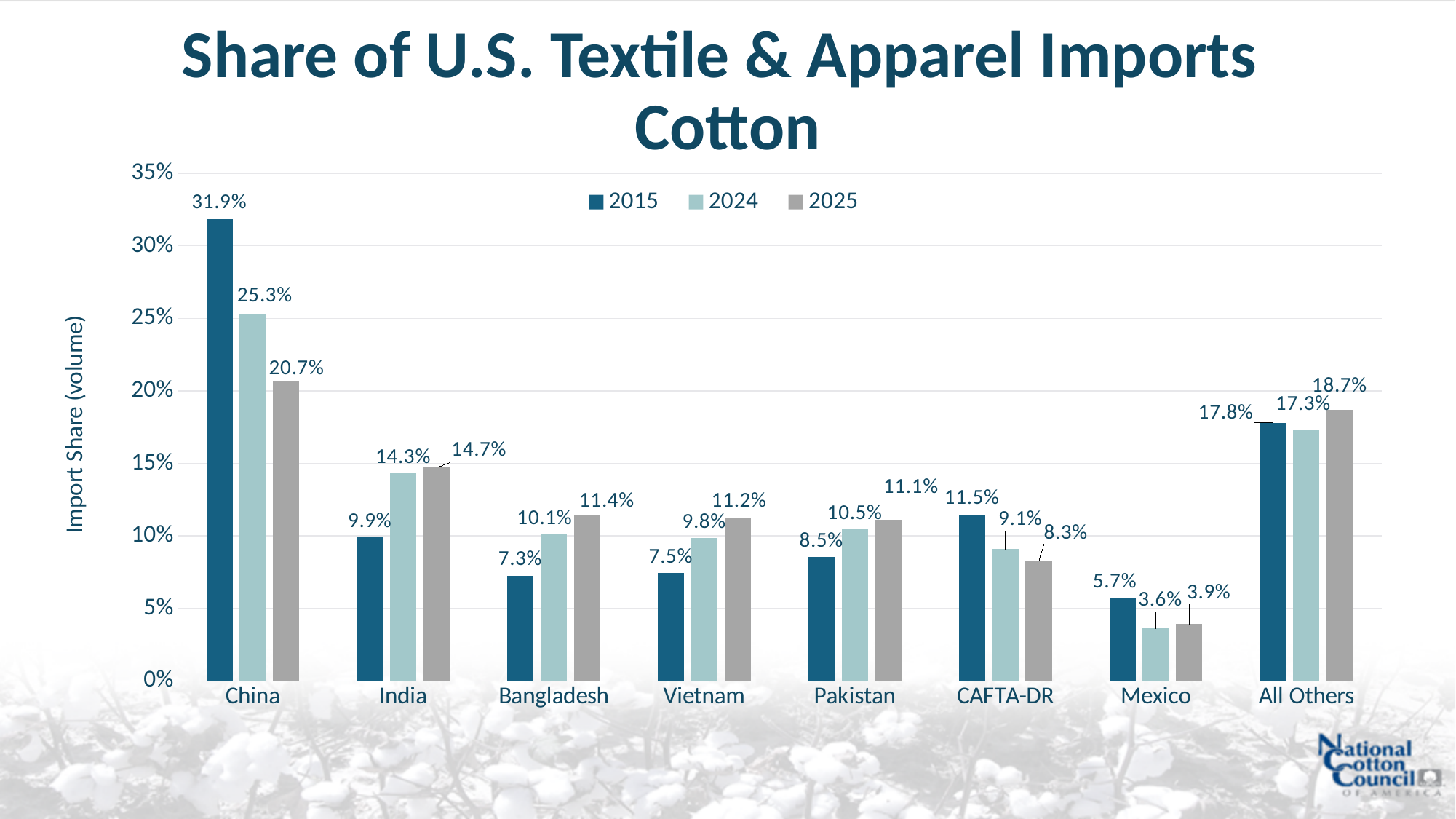

# Share of U.S. Textile & Apparel Imports Cotton

### Chart

| Category | 2015 | 2024 | 2025 |
|---|---|---|---|
| China | 0.3186033798045021 | 0.25268811347118786 | 0.20654335972314072 |
| India | 0.098800957003219 | 0.14305528343859886 | 0.1470779100433267 |
| Bangladesh | 0.07268135155447267 | 0.10101536893300998 | 0.11401110412043651 |
| Vietnam | 0.0745289101430301 | 0.0982929655739266 | 0.11204859421430981 |
| Pakistan | 0.08533660013529921 | 0.10467369707775853 | 0.11121744583276665 |
| CAFTA-DR | 0.1147226966058765 | 0.0909073883329695 | 0.08271491133017354 |
| Mexico | 0.057265257751559426 | 0.03612215925540181 | 0.03923489778244078 |
| All Others | 0.1780608470020409 | 0.17324502391714694 | 0.18715177695340524 |